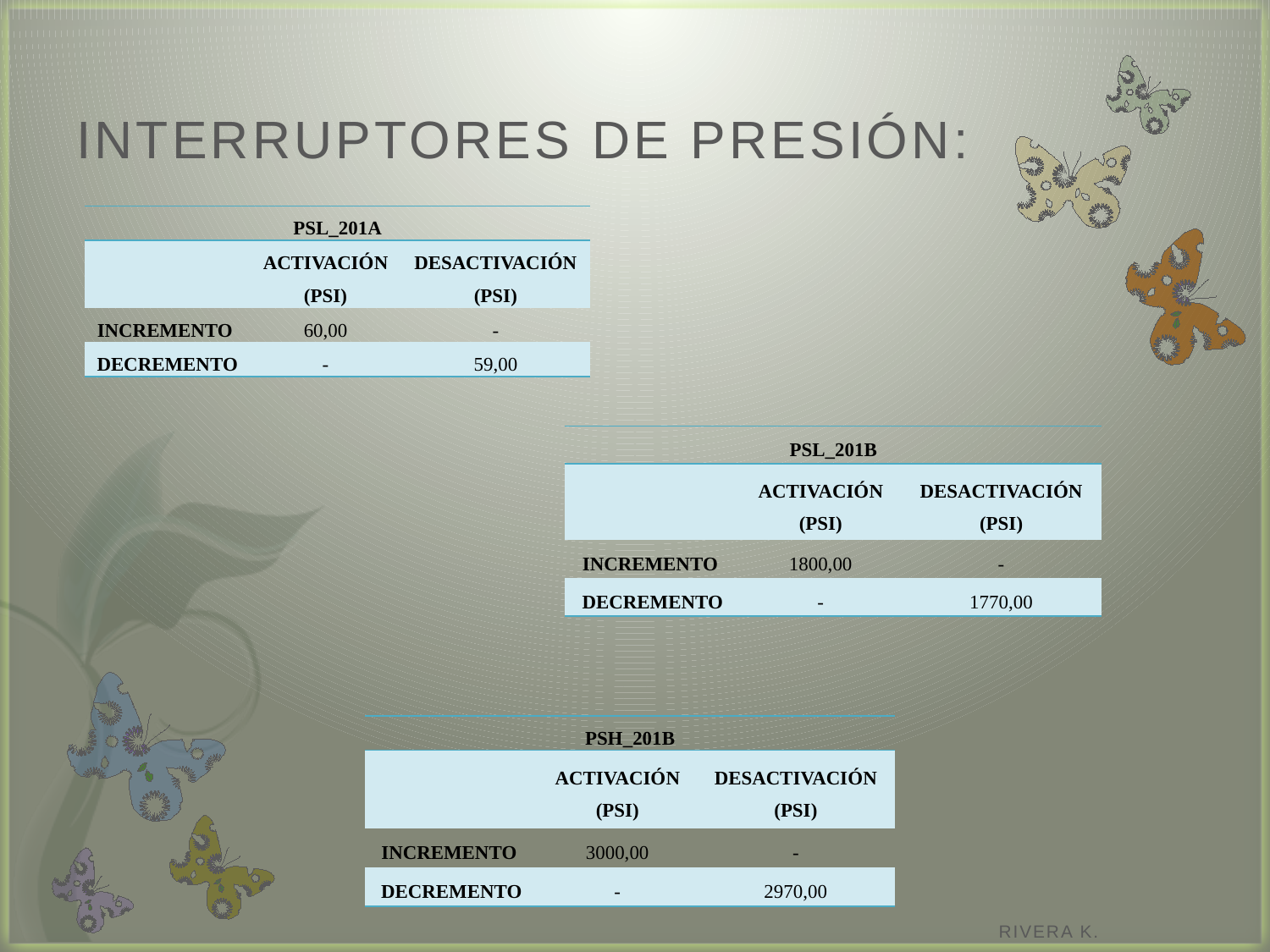

# INTERRUPTORES DE PRESIÓN:
| PSL\_201A |  |  |
| --- | --- | --- |
|  | ACTIVACIÓN (PSI) | DESACTIVACIÓN (PSI) |
| INCREMENTO | 60,00 | - |
| DECREMENTO | - | 59,00 |
| PSL\_201B |  |  |
| --- | --- | --- |
|  | ACTIVACIÓN (PSI) | DESACTIVACIÓN (PSI) |
| INCREMENTO | 1800,00 | - |
| DECREMENTO | - | 1770,00 |
| PSH\_201B |  |  |
| --- | --- | --- |
|  | ACTIVACIÓN (PSI) | DESACTIVACIÓN (PSI) |
| INCREMENTO | 3000,00 | - |
| DECREMENTO | - | 2970,00 |
RIVERA K.